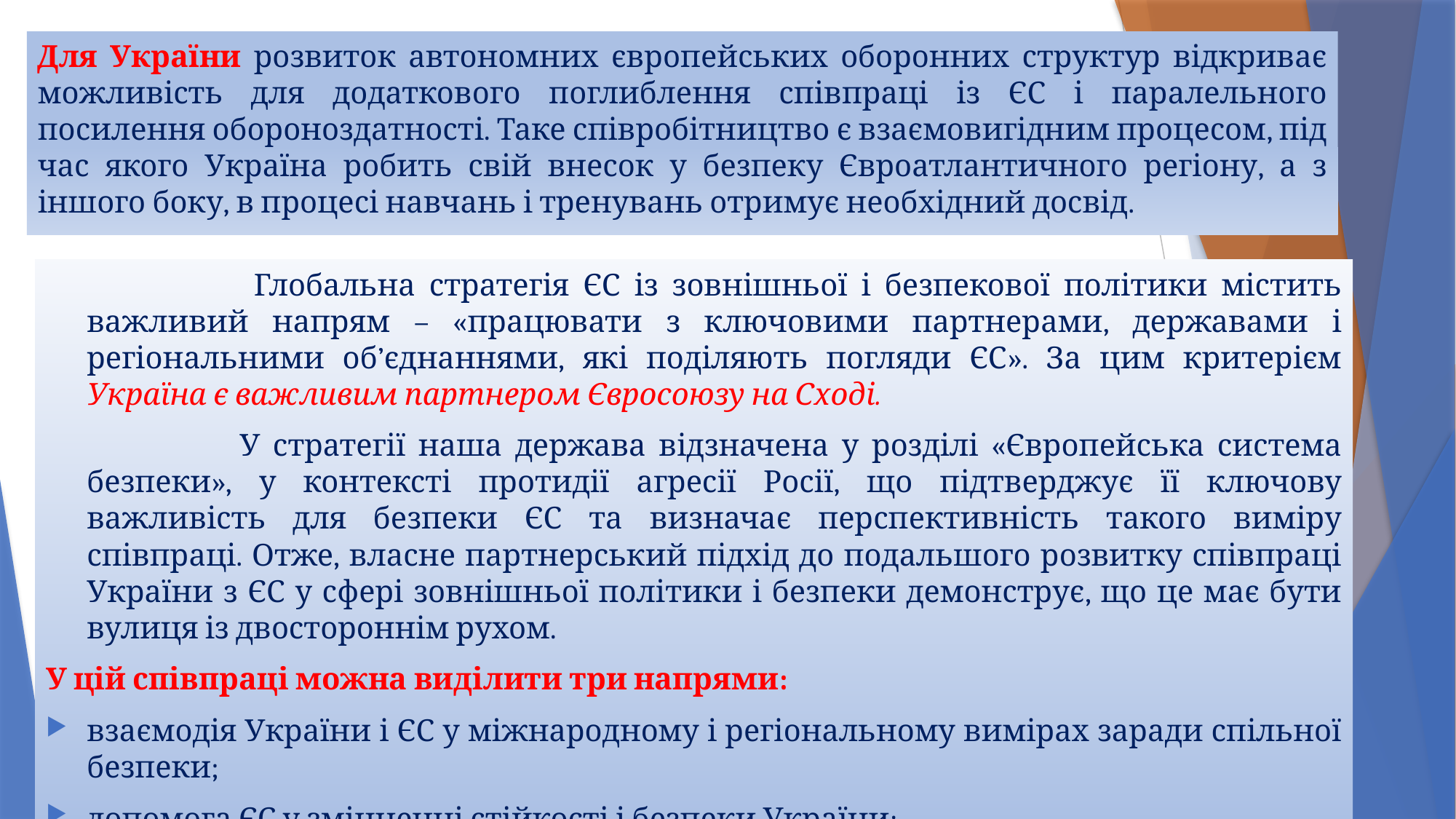

# Для України розвиток автономних європейських оборонних структур відкриває можливість для додаткового поглиблення співпраці із ЄС і паралельного посилення обороноздатності. Таке співробітництво є взаємовигідним процесом, під час якого Україна робить свій внесок у безпеку Євроатлантичного регіону, а з іншого боку, в процесі навчань і тренувань отримує необхідний досвід.
               Глобальна стратегія ЄС із зовнішньої і безпекової політики містить важливий напрям – «працювати з ключовими партнерами, державами і регіональними об’єднаннями, які поділяють погляди ЄС». За цим критерієм Україна є важливим партнером Євросоюзу на Сході.
               У стратегії наша держава відзначена у розділі «Європейська система безпеки», у контексті протидії агресії Росії, що підтверджує її ключову важливість для безпеки ЄС та визначає перспективність такого виміру співпраці. Отже, власне партнерський підхід до подальшого розвитку співпраці України з ЄС у сфері зовнішньої політики і безпеки демонструє, що це має бути вулиця із двостороннім рухом.
У цій співпраці можна виділити три напрями:
взаємодія України і ЄС у міжнародному і регіональному вимірах заради спільної безпеки;
допомога ЄС у зміцненні стійкості і безпеки України;
внесок України у безпеку Європи.